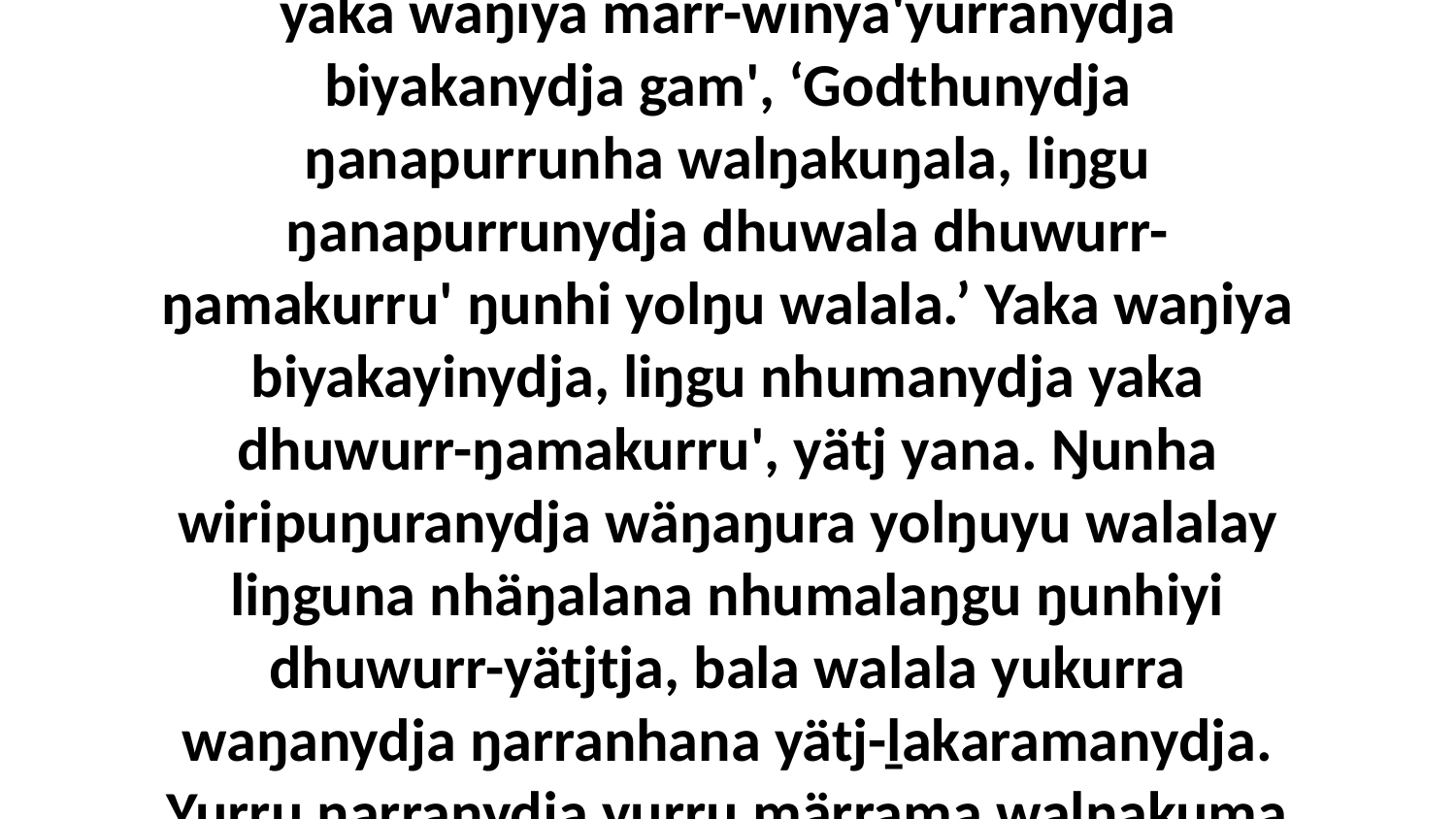

22 Yo, ḻakaraŋanydja ŋarrakalaŋuwa yolŋu'-yulŋuwanydja Yitjuralpuŋuwanydja dhuwala dhäruktja gam', “Dhuwalanydja dhäruk ŋarrakuŋu ŋunhi ŋarranydja Gunhu' Waŋarr. Ŋunhi ŋarra yurru roŋinyamarama nhumalanha balayi nhumalaŋgalay wäŋalili, yaka waŋiya märr-winya'yurranydja biyakanydja gam', ‘Godthunydja ŋanapurrunha walŋakuŋala, liŋgu ŋanapurrunydja dhuwala dhuwurr-ŋamakurru' ŋunhi yolŋu walala.’ Yaka waŋiya biyakayinydja, liŋgu nhumanydja yaka dhuwurr-ŋamakurru', yätj yana. Ŋunha wiripuŋuranydja wäŋaŋura yolŋuyu walalay liŋguna nhäŋalana nhumalaŋgu ŋunhiyi dhuwurr-yätjtja, bala walala yukurra waŋanydja ŋarranhana yätj-ḻakaramanydja. Yurru ŋarranydja yurru märrama walŋakuma warray nhumalanha Yitjuralpuyŋunhanydja, märr yurru yolŋuyunydja walalay nhäma, ŋunhi ŋarranydja ḏarrtjalk ŋarra God, ganaŋ'thun yukurra ŋuliŋuruyi yätjŋurunydja, bala walala yurru wokthunna märr-yiŋgathirrina ŋarranha yäkunydja.